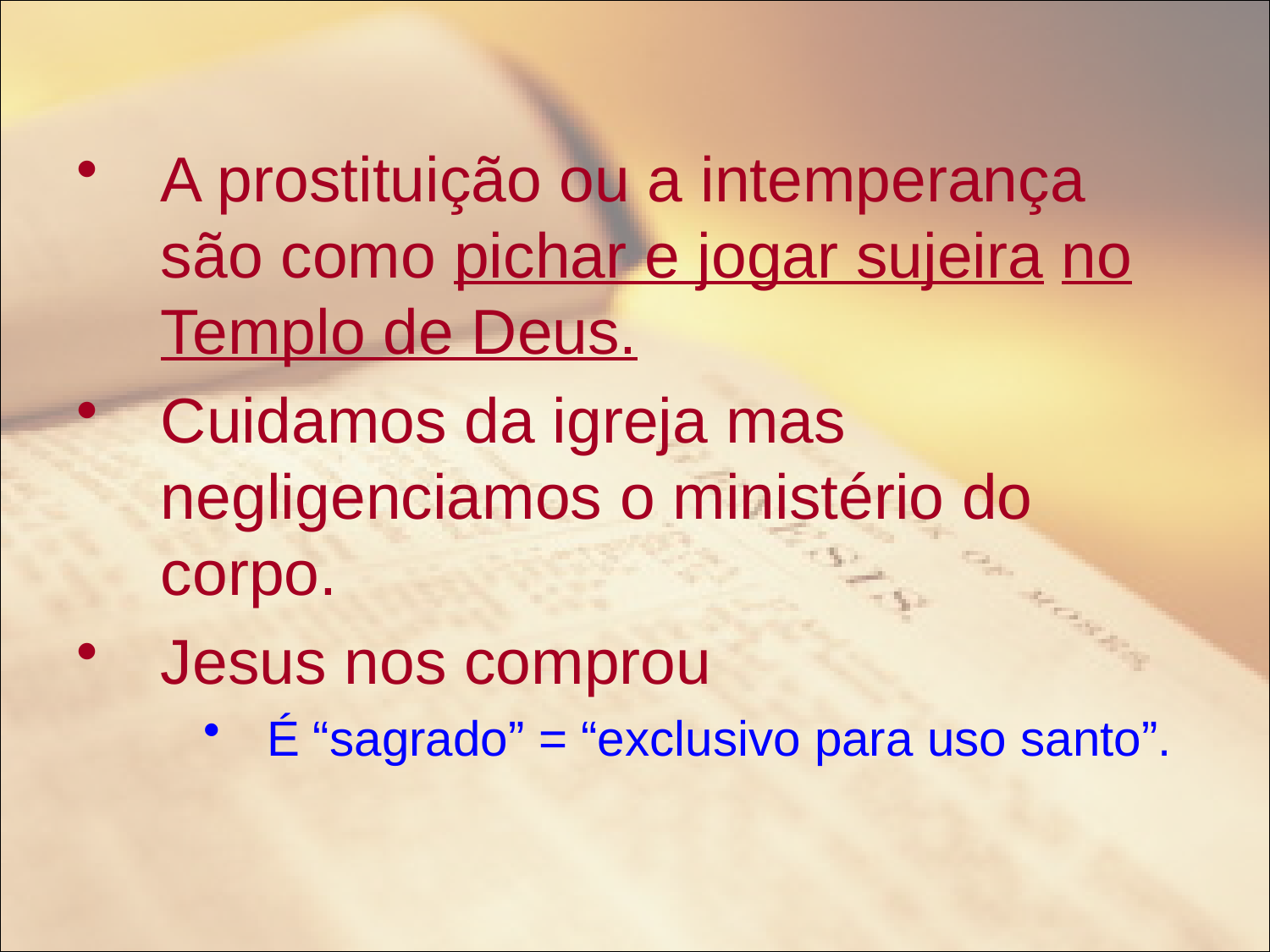

A prostituição ou a intemperança são como pichar e jogar sujeira no Templo de Deus.
Cuidamos da igreja mas negligenciamos o ministério do corpo.
Jesus nos comprou
É “sagrado” = “exclusivo para uso santo”.